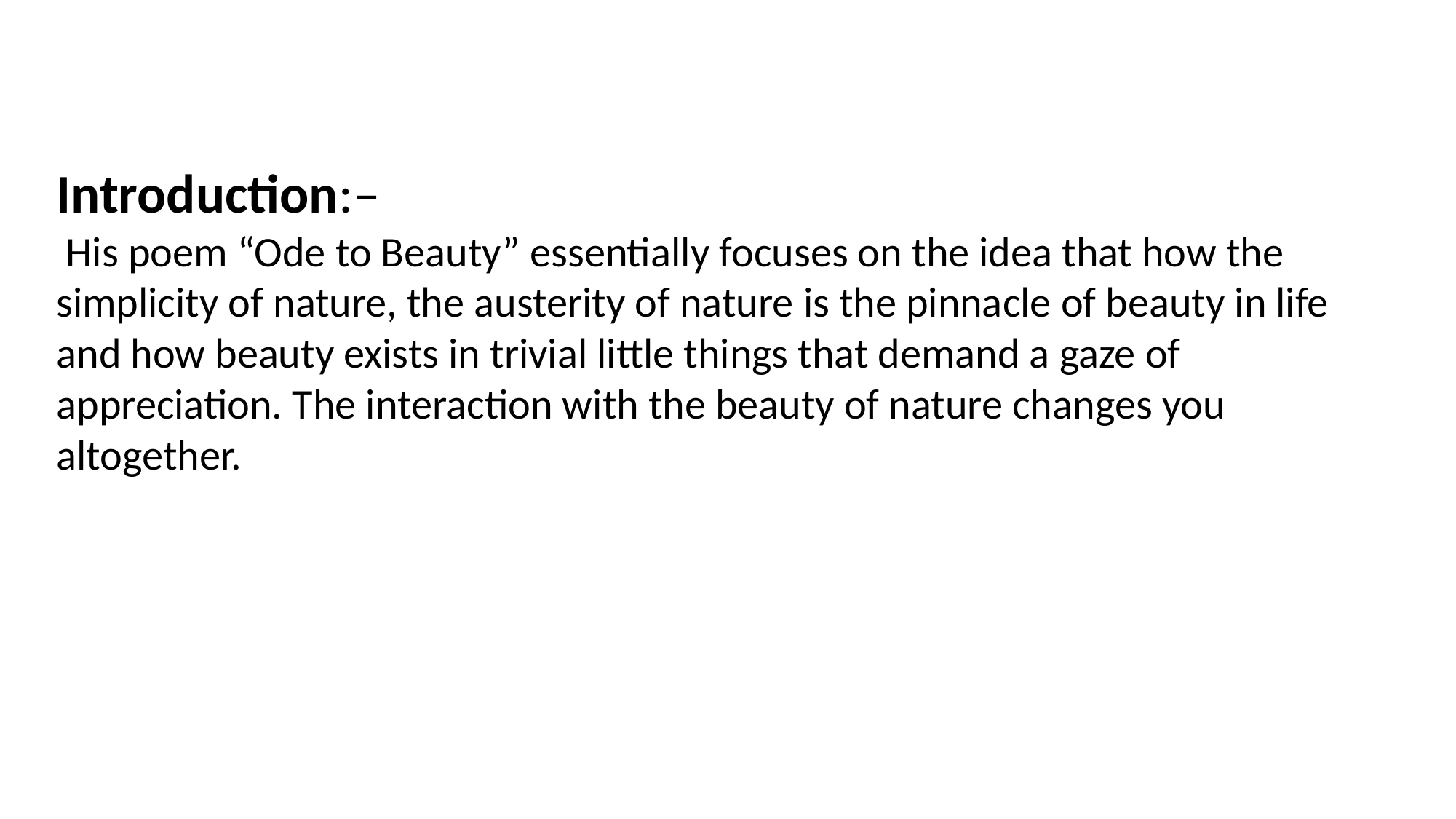

# Introduction:– His poem “Ode to Beauty” essentially focuses on the idea that how the simplicity of nature, the austerity of nature is the pinnacle of beauty in life and how beauty exists in trivial little things that demand a gaze of appreciation. The interaction with the beauty of nature changes you altogether.